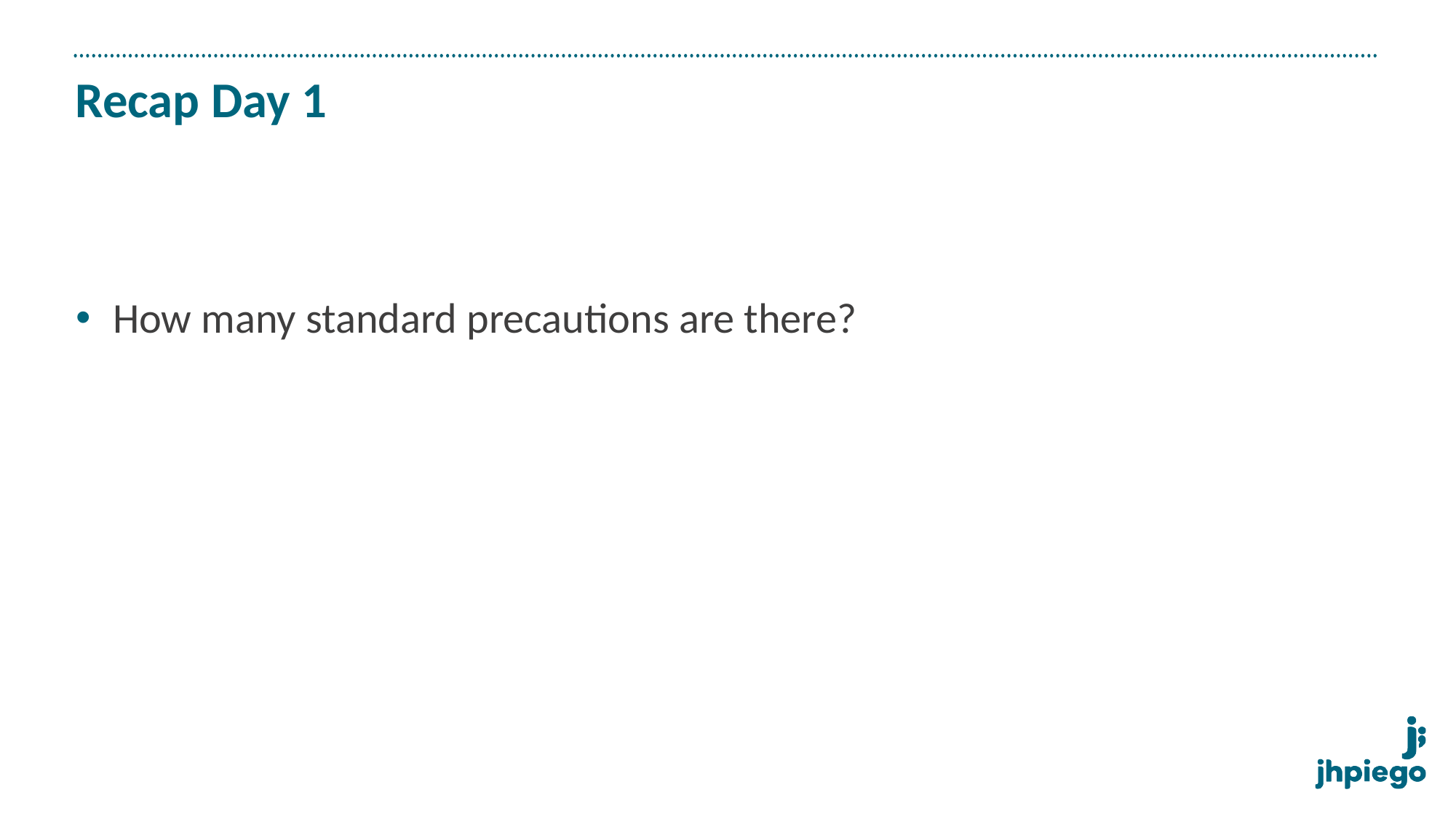

# Recap Day 1

 How many standard precautions are there?